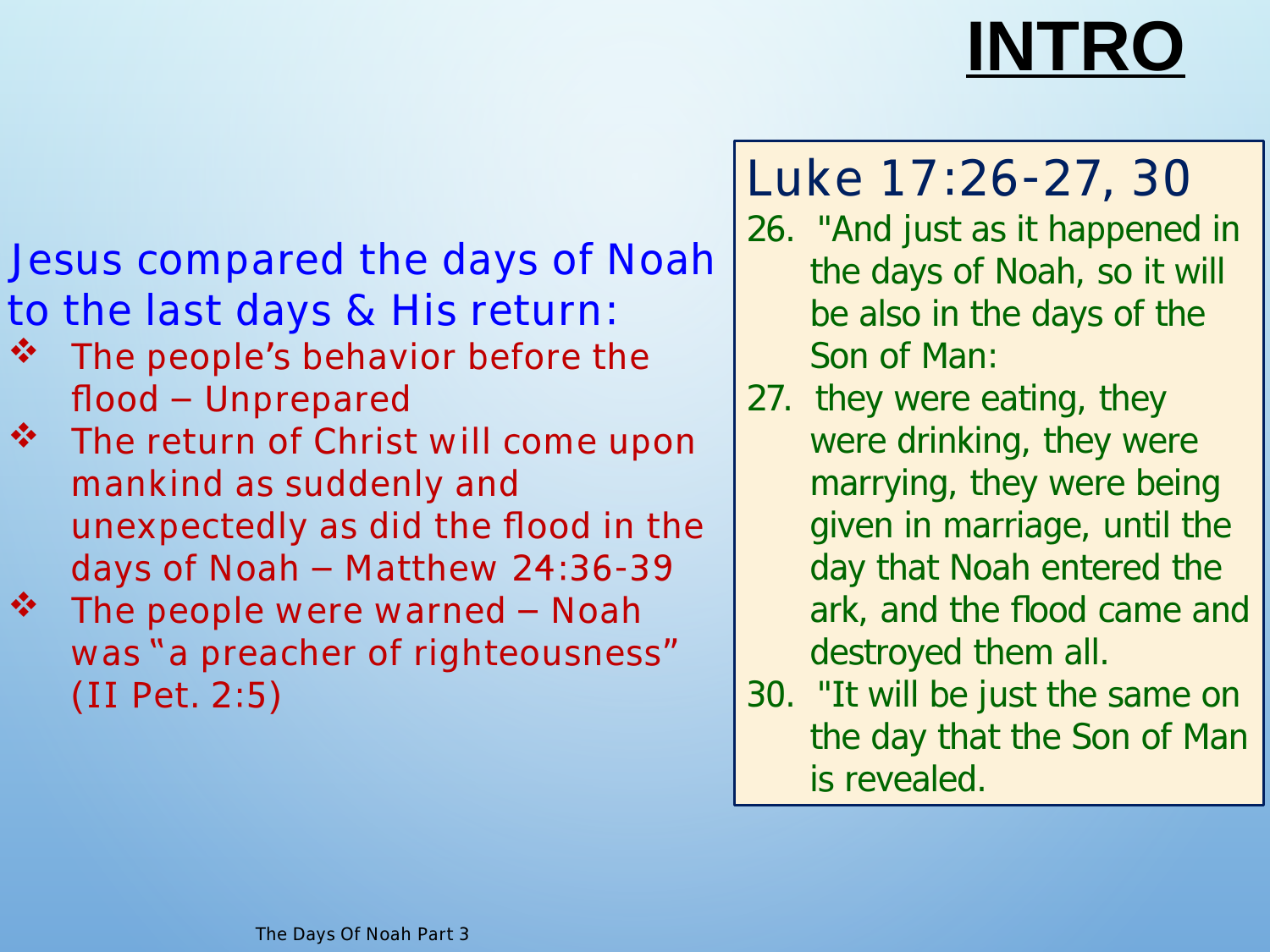

# Intro
Luke 17:26-27, 30
26.  "And just as it happened in the days of Noah, so it will be also in the days of the Son of Man:
27.  they were eating, they were drinking, they were marrying, they were being given in marriage, until the day that Noah entered the ark, and the flood came and destroyed them all.
30.  "It will be just the same on the day that the Son of Man is revealed.
Jesus compared the days of Noah to the last days & His return:
The people’s behavior before the flood – Unprepared
The return of Christ will come upon mankind as suddenly and unexpectedly as did the flood in the days of Noah – Matthew 24:36-39
The people were warned – Noah was “a preacher of righteousness” (II Pet. 2:5)
The Days Of Noah Part 3